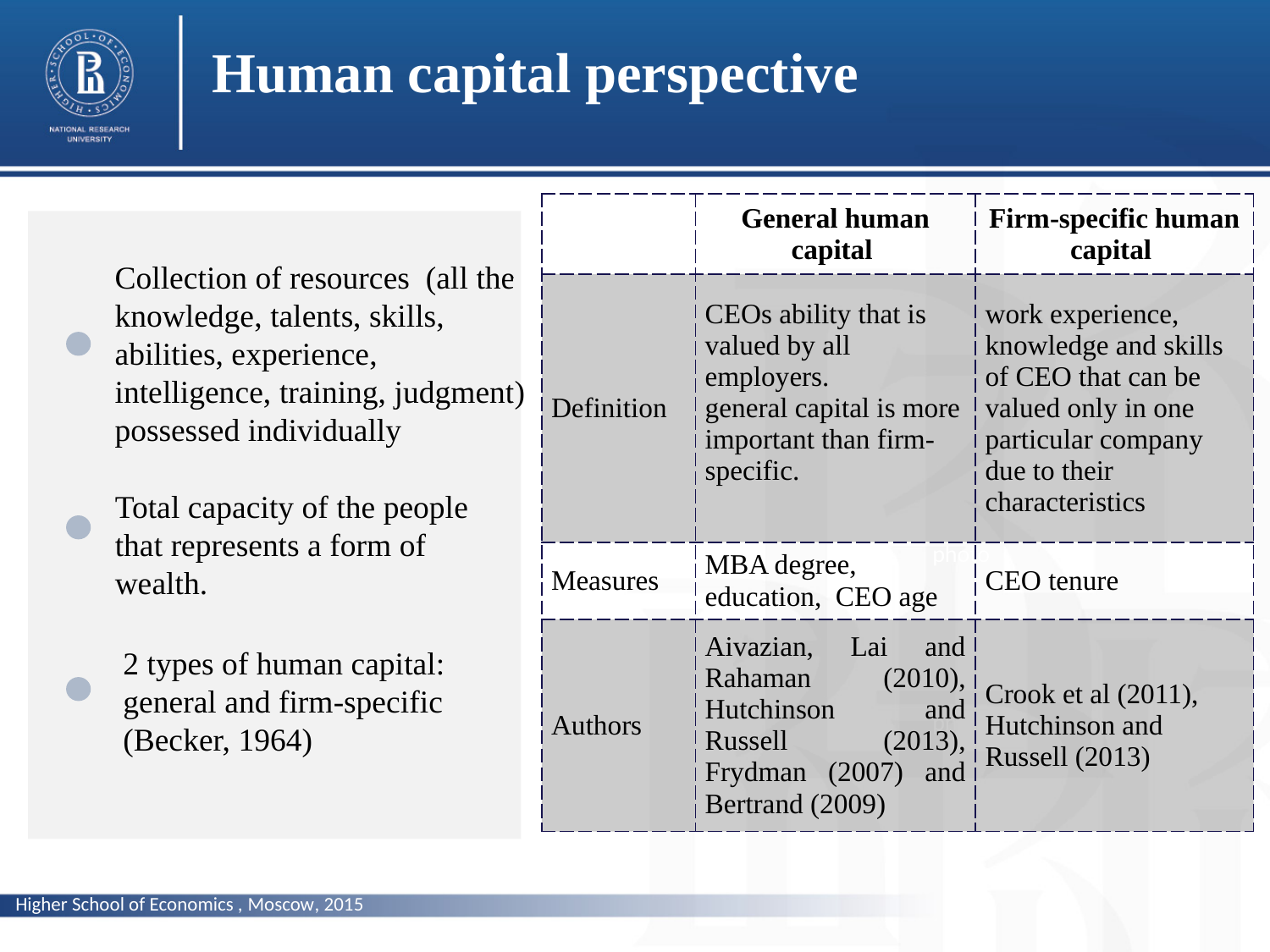

Human capital perspective
|  | General human capital | Firm-specific human capital |
| --- | --- | --- |
| Definition | CEOs ability that is valued by all employers. general capital is more important than firm-specific. | work experience, knowledge and skills of CEO that can be valued only in one particular company due to their characteristics |
| Measures | MBA degree, education, CEO age | CEO tenure |
| Authors | Aivazian, Lai and Rahaman (2010), Hutchinson and Russell (2013), Frydman (2007) and Bertrand (2009) | Crook et al (2011), Hutchinson and Russell (2013) |

Collection of resources  (all the knowledge, talents, skills, abilities, experience, intelligence, training, judgment) possessed individually

Total capacity of the people that represents a form of wealth.

photo
2 types of human capital: general and firm-specific (Becker, 1964)

photo
Higher School of Economics , Moscow, 2015